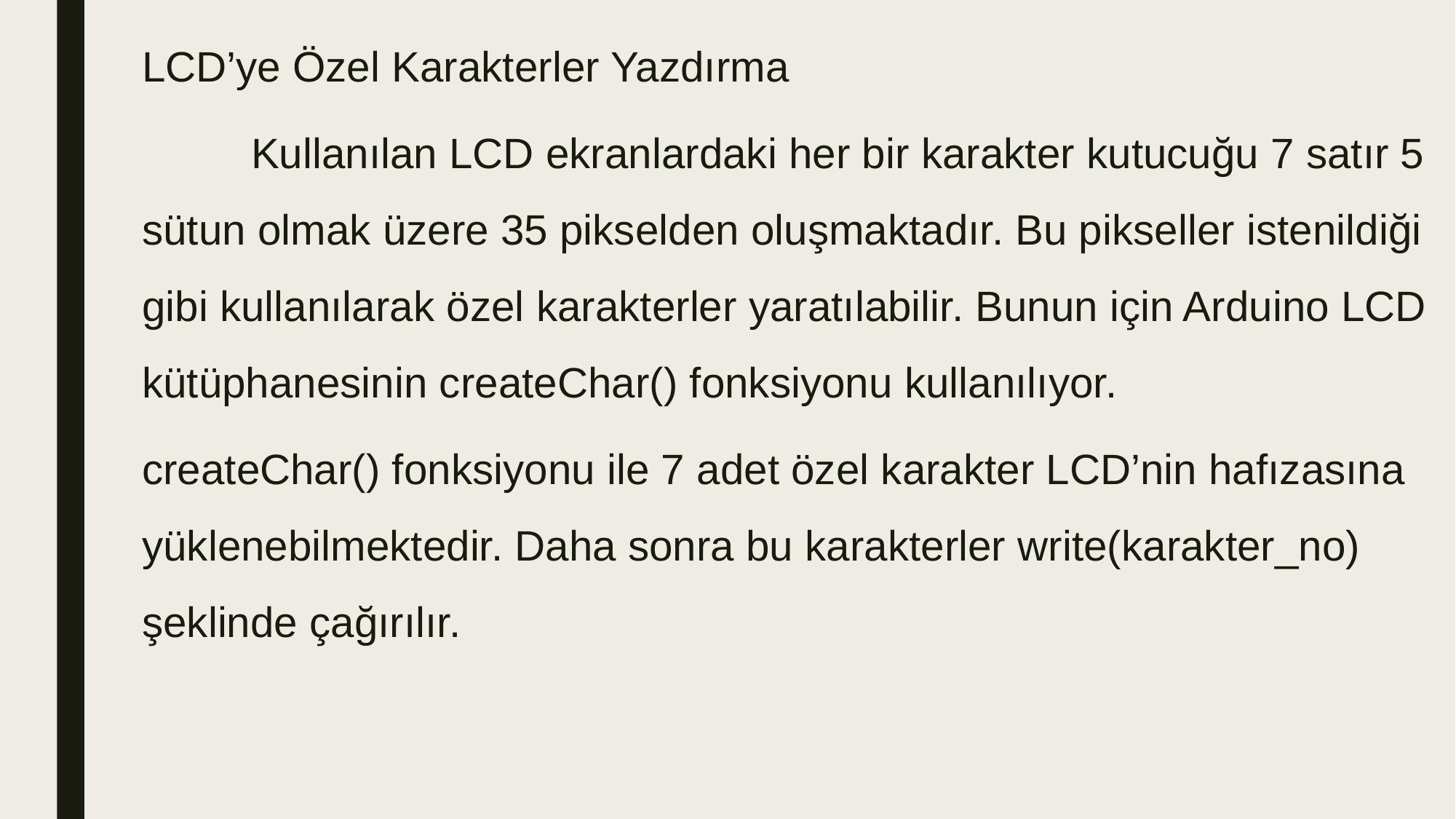

LCD’ye Özel Karakterler Yazdırma
	Kullanılan LCD ekranlardaki her bir karakter kutucuğu 7 satır 5 sütun olmak üzere 35 pikselden oluşmaktadır. Bu pikseller istenildiği gibi kullanılarak özel karakterler yaratılabilir. Bunun için Arduino LCD kütüphanesinin createChar() fonksiyonu kullanılıyor.
createChar() fonksiyonu ile 7 adet özel karakter LCD’nin hafızasına yüklenebilmektedir. Daha sonra bu karakterler write(karakter_no) şeklinde çağırılır.